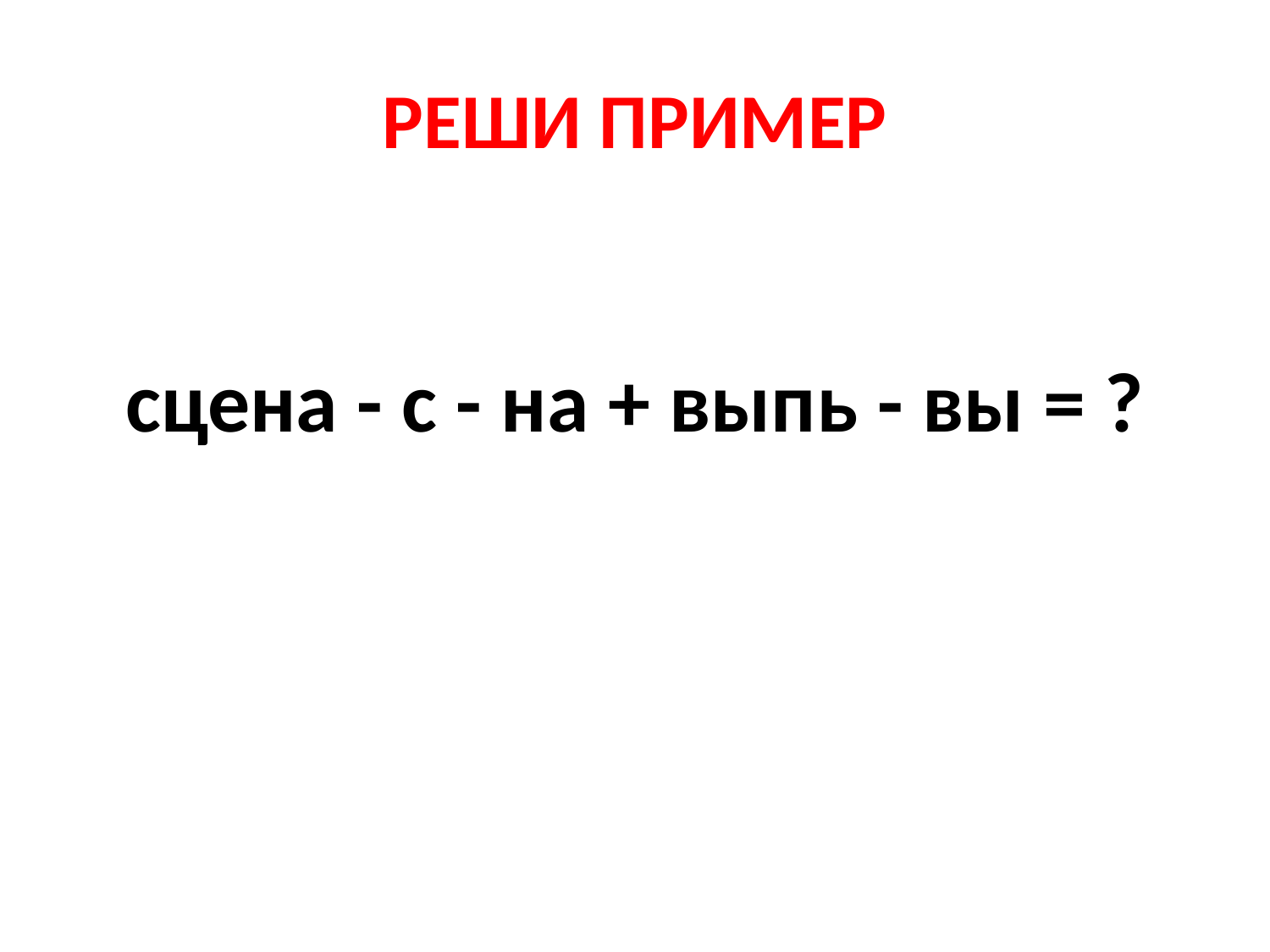

# РЕШИ ПРИМЕР

сцена - с - на + выпь - вы = ?